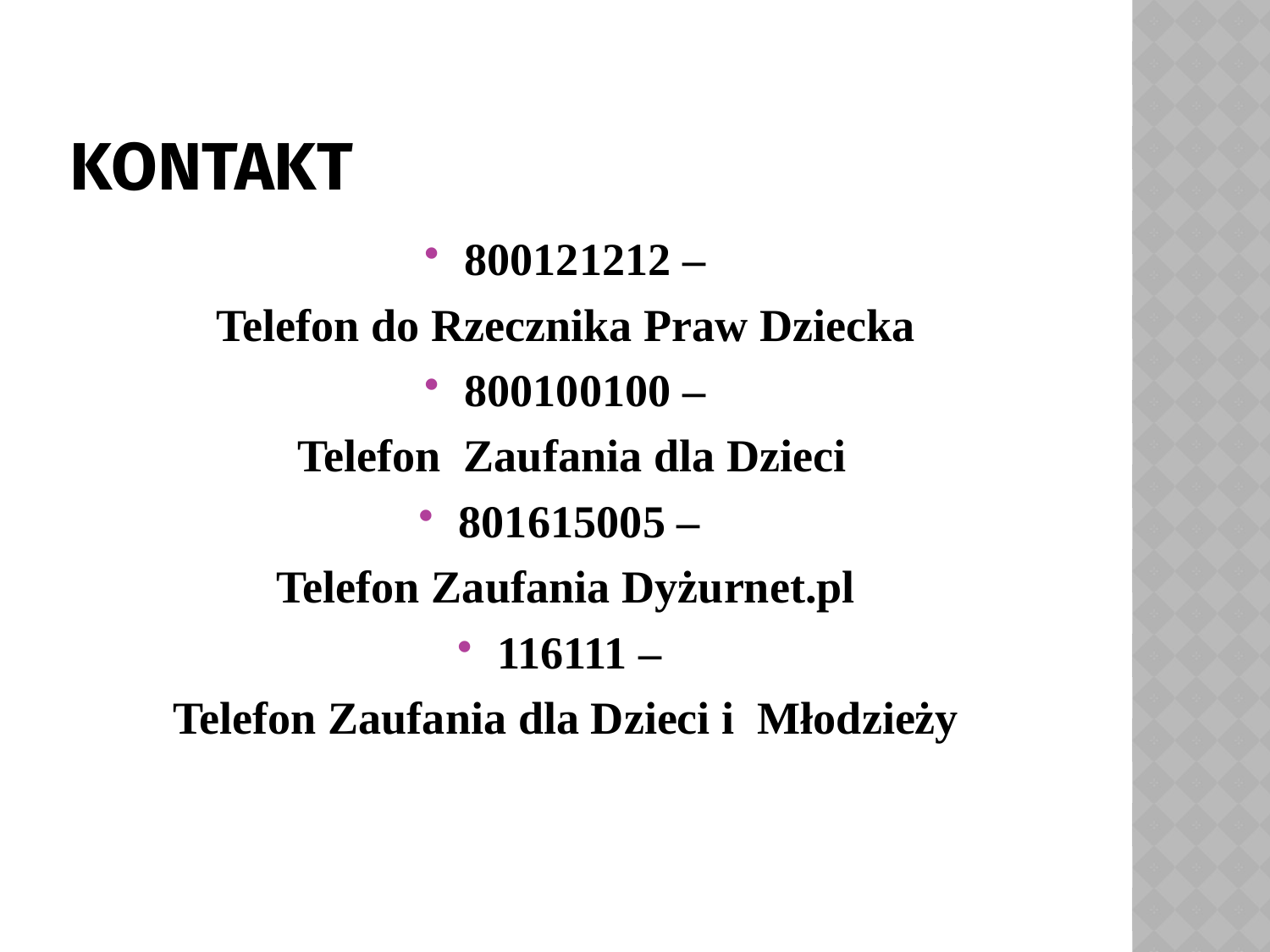

# KONTAKT
800121212 –
Telefon do Rzecznika Praw Dziecka
800100100 –
 Telefon  Zaufania dla Dzieci
801615005 –
Telefon Zaufania Dyżurnet.pl
116111 –
Telefon Zaufania dla Dzieci i  Młodzieży